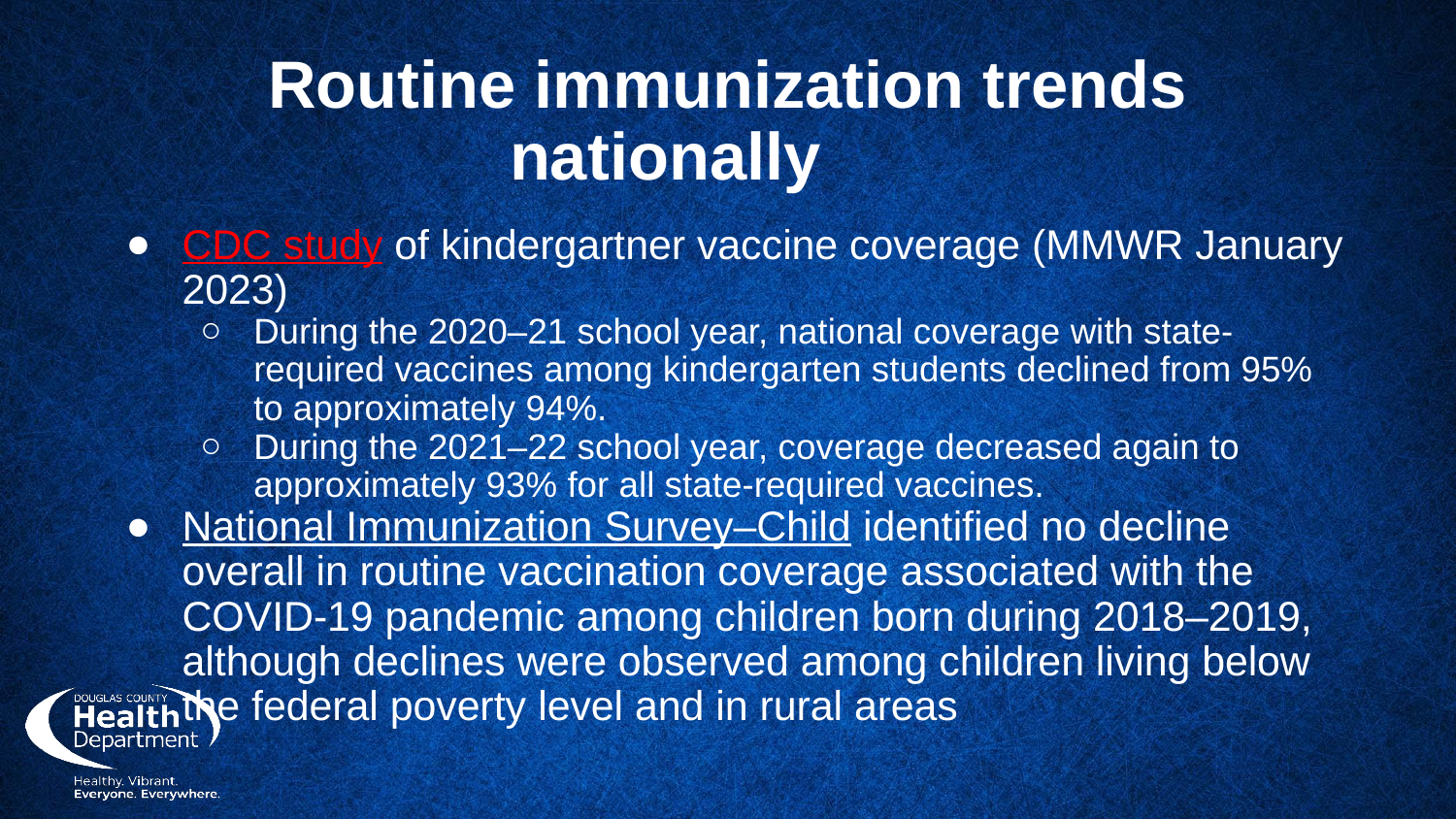

# Routine immunization trends nationally
CDC study of kindergartner vaccine coverage (MMWR January 2023)
During the 2020–21 school year, national coverage with state-required vaccines among kindergarten students declined from 95% to approximately 94%.
During the 2021–22 school year, coverage decreased again to approximately 93% for all state-required vaccines.
National Immunization Survey–Child identified no decline overall in routine vaccination coverage associated with the COVID-19 pandemic among children born during 2018–2019, although declines were observed among children living below the federal poverty level and in rural areas